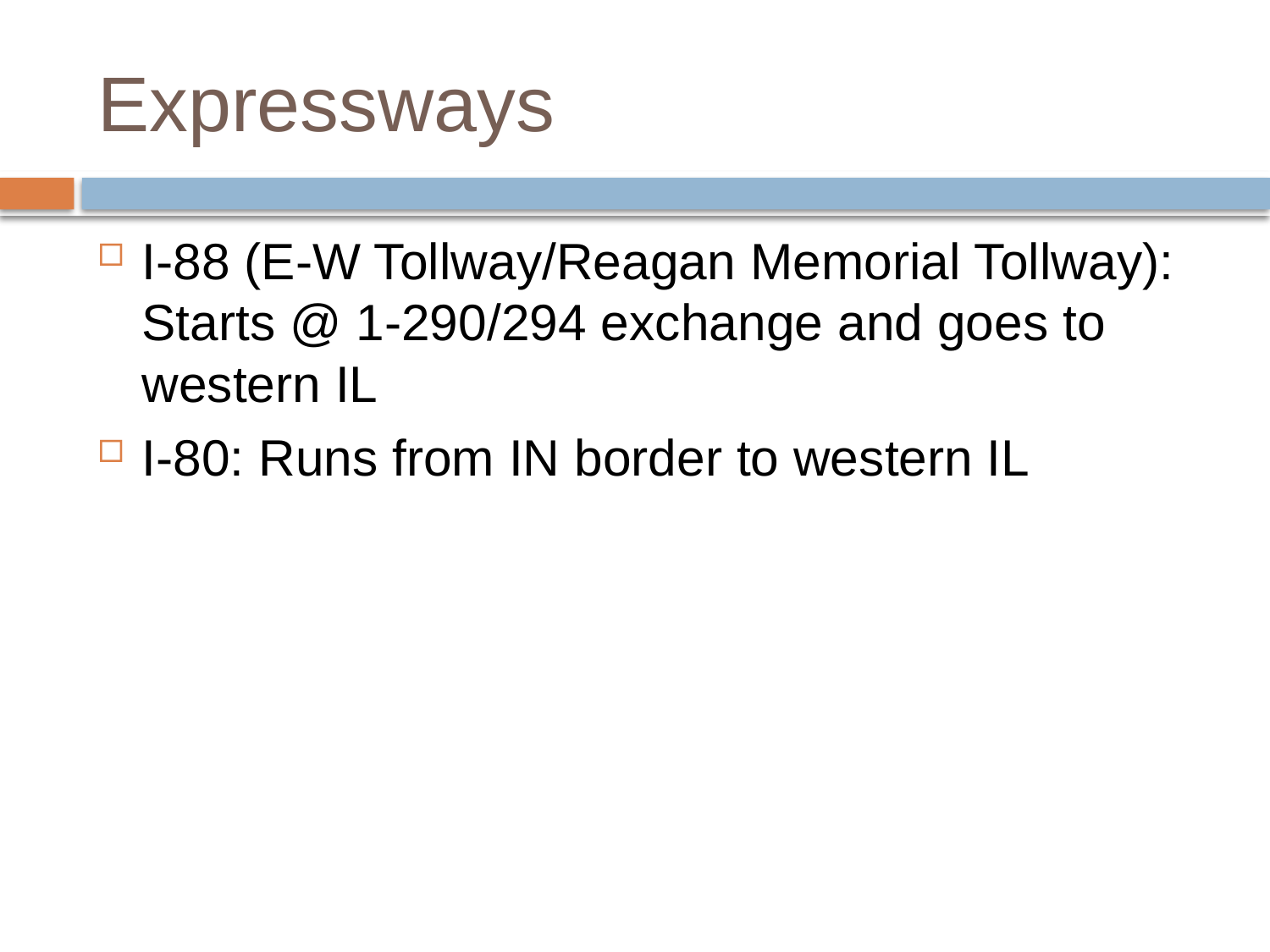

# Expressways
I-88 (E-W Tollway/Reagan Memorial Tollway): Starts @ 1-290/294 exchange and goes to western IL
I-80: Runs from IN border to western IL